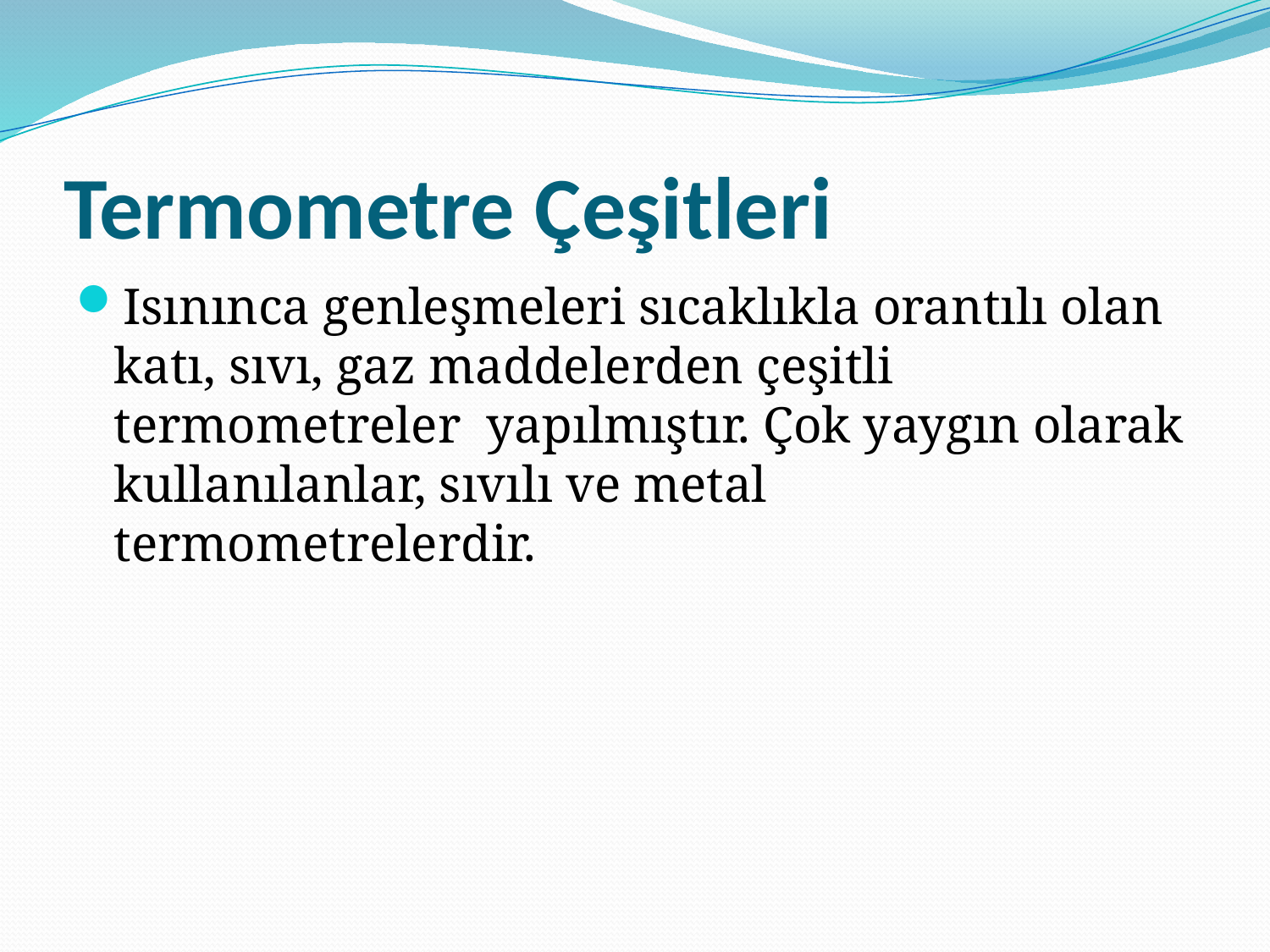

# Termometre Çeşitleri
Isınınca genleşmeleri sıcaklıkla orantılı olan katı, sıvı, gaz maddelerden çeşitli termometreler  yapılmıştır. Çok yaygın olarak kullanılanlar, sıvılı ve metal termometrelerdir.